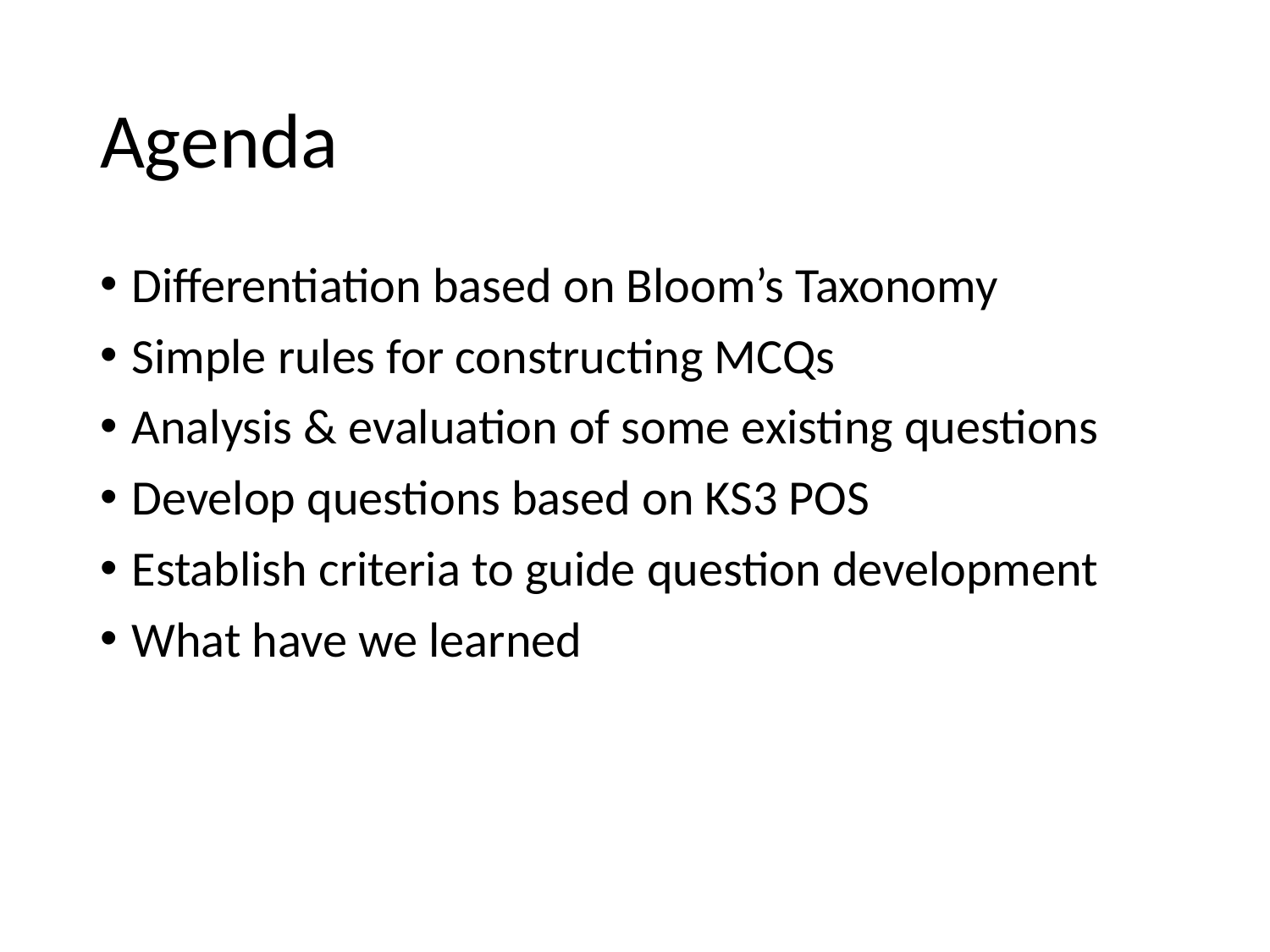

# Agenda
Differentiation based on Bloom’s Taxonomy
Simple rules for constructing MCQs
Analysis & evaluation of some existing questions
Develop questions based on KS3 POS
Establish criteria to guide question development
What have we learned